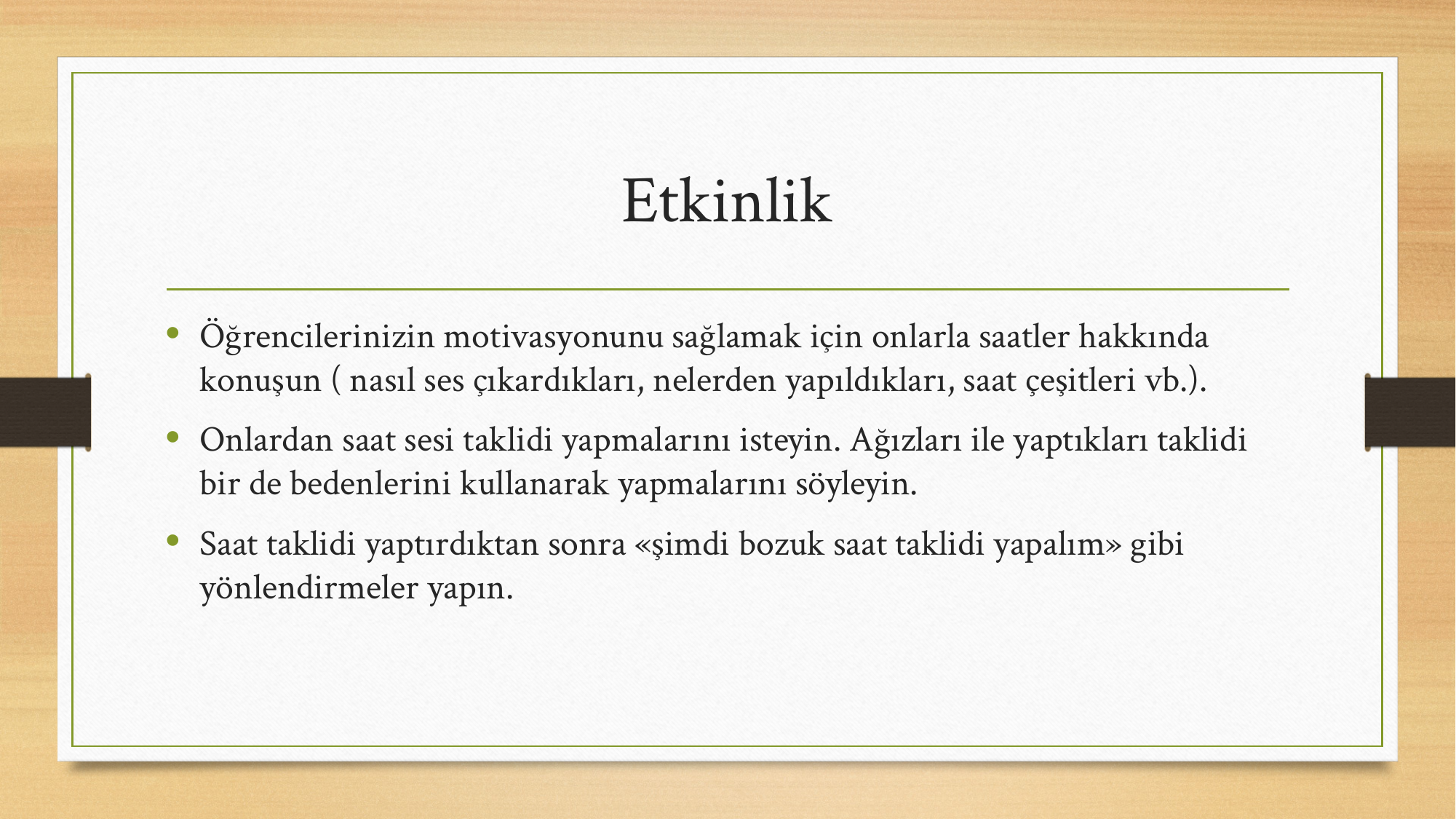

# Etkinlik
Öğrencilerinizin motivasyonunu sağlamak için onlarla saatler hakkında konuşun ( nasıl ses çıkardıkları, nelerden yapıldıkları, saat çeşitleri vb.).
Onlardan saat sesi taklidi yapmalarını isteyin. Ağızları ile yaptıkları taklidi bir de bedenlerini kullanarak yapmalarını söyleyin.
Saat taklidi yaptırdıktan sonra «şimdi bozuk saat taklidi yapalım» gibi yönlendirme­ler yapın.